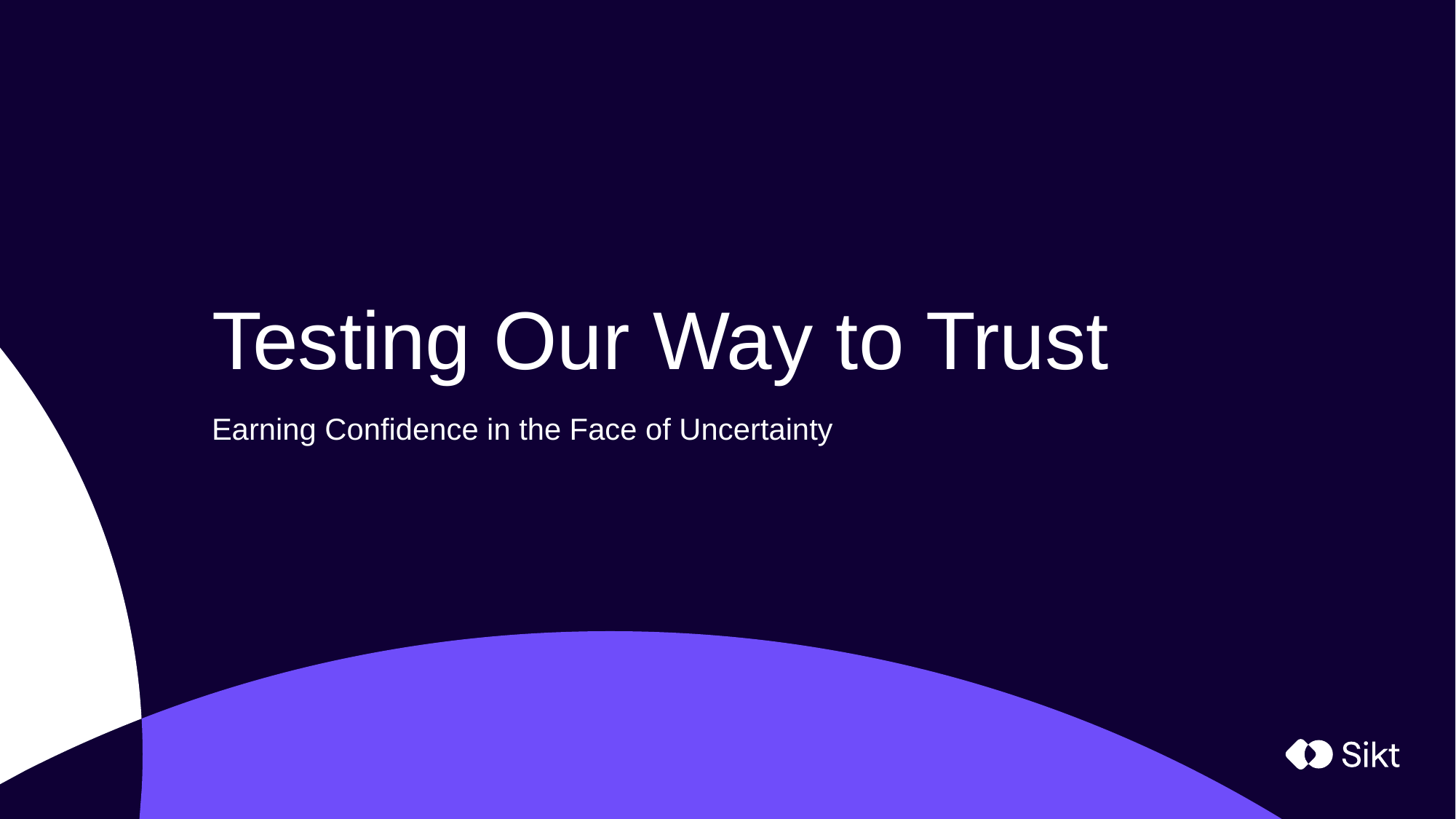

# Testing Our Way to Trust
Earning Confidence in the Face of Uncertainty